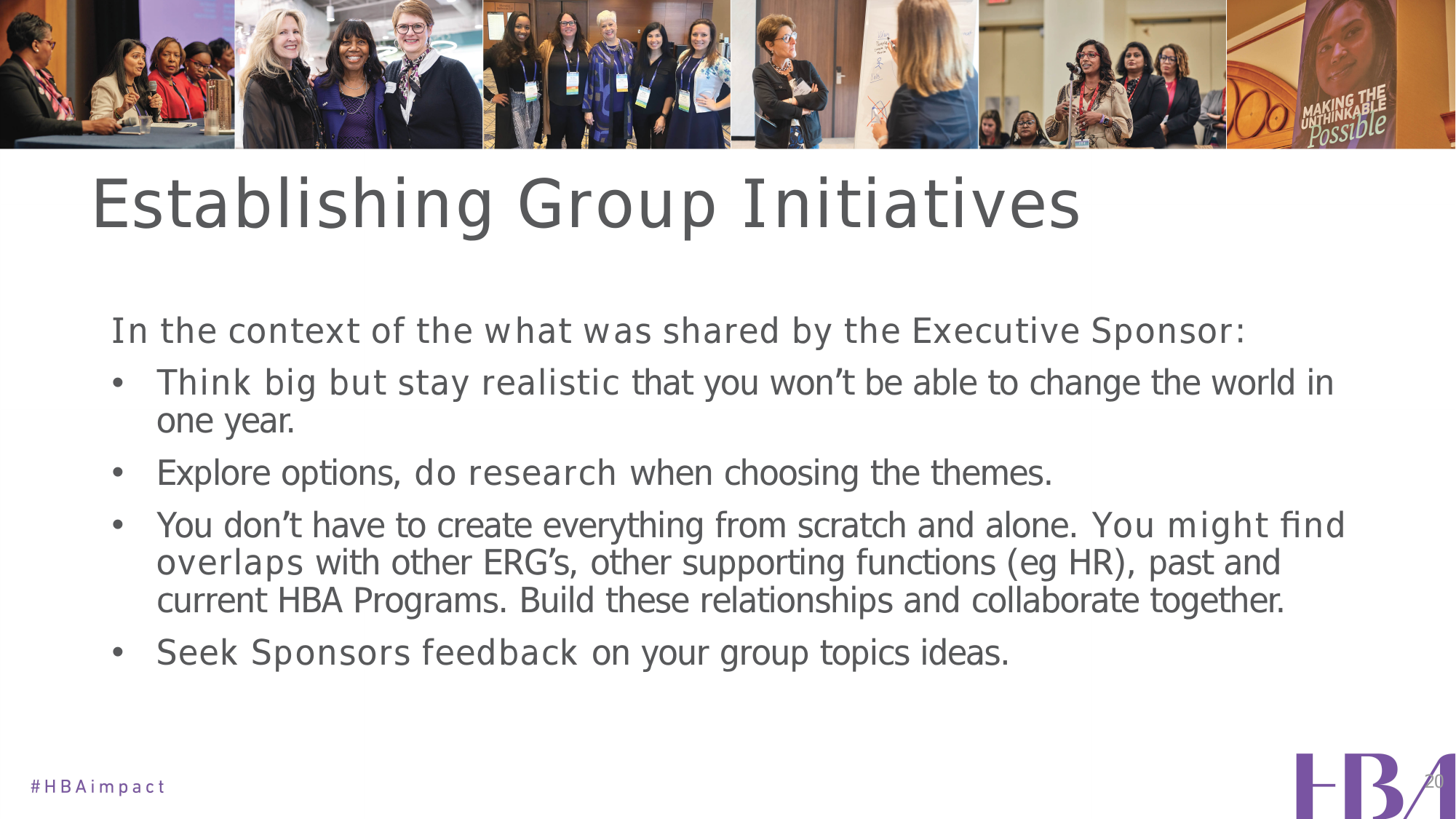

# Establishing Group Initiatives
In the context of the what was shared by the Executive Sponsor:
Think big but stay realistic that you won’t be able to change the world in one year.
Explore options, do research when choosing the themes.
You don’t have to create everything from scratch and alone. You might find overlaps with other ERG’s, other supporting functions (eg HR), past and current HBA Programs. Build these relationships and collaborate together.
Seek Sponsors feedback on your group topics ideas.
20